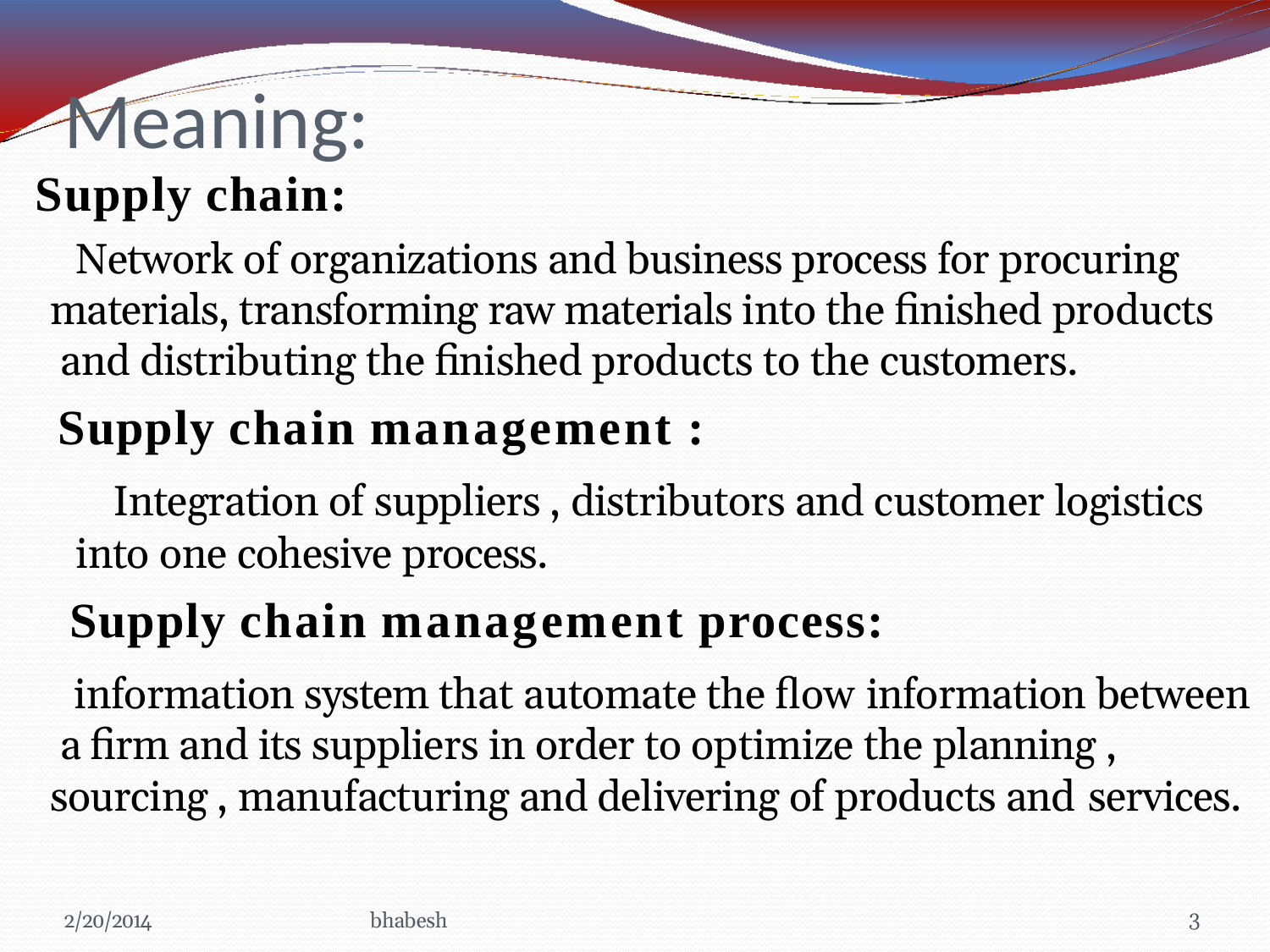

# Meaning:
Supply chain:
Network of organizations and business process for procuring  materials, transforming raw materials into the finished products  and distributing the finished products to the customers.
Supply chain management :
Integration of suppliers , distributors and customer logistics
into one cohesive process.
Supply chain management process:
information system that automate the flow information between  a firm and its suppliers in order to optimize the planning ,  sourcing , manufacturing and delivering of products and services.
2/20/2014
bhabesh
3